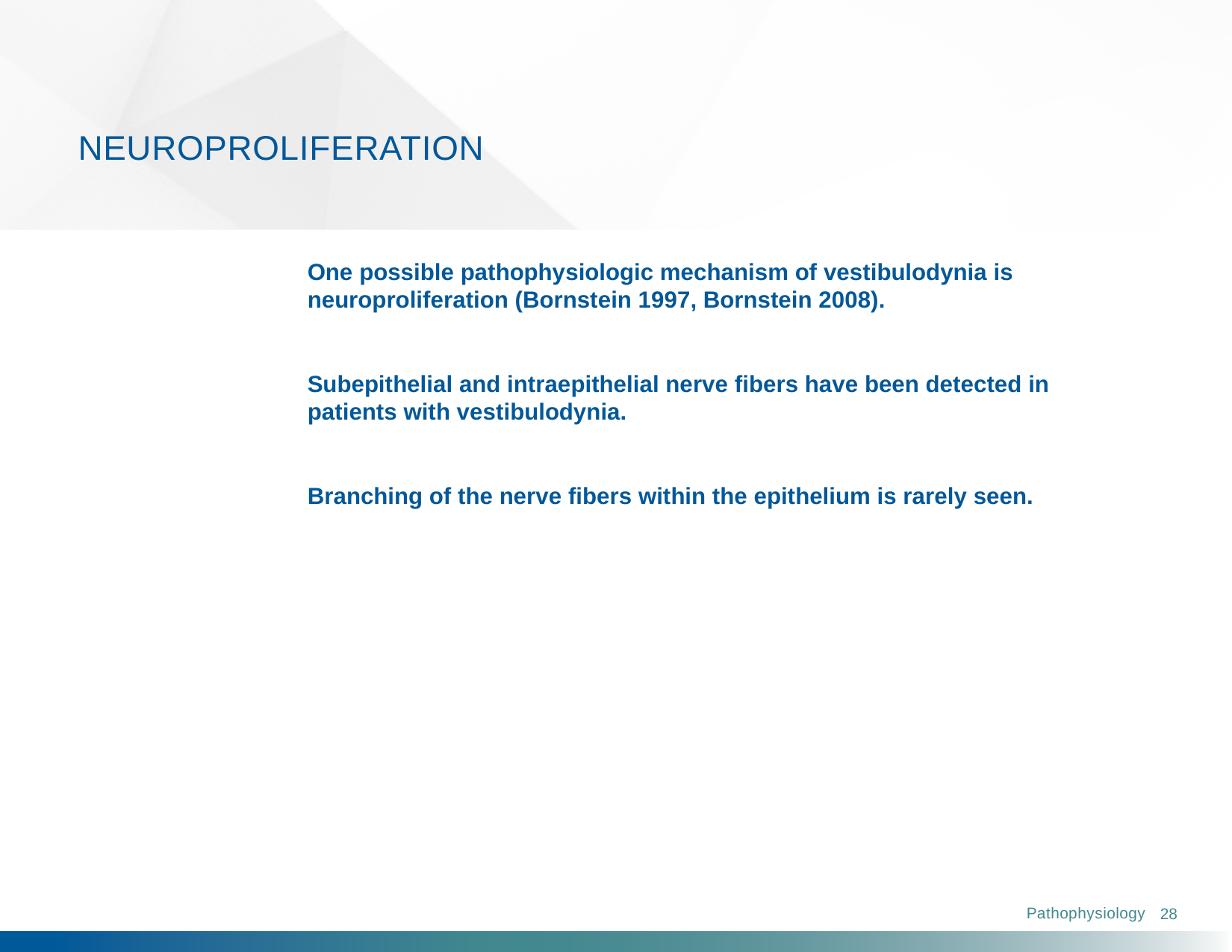

# NEUROPROLIFERATION
One possible pathophysiologic mechanism of vestibulodynia is neuroproliferation (Bornstein 1997, Bornstein 2008).

Subepithelial and intraepithelial nerve fibers have been detected in patients with vestibulodynia.

Branching of the nerve fibers within the epithelium is rarely seen.

28
Pathophysiology